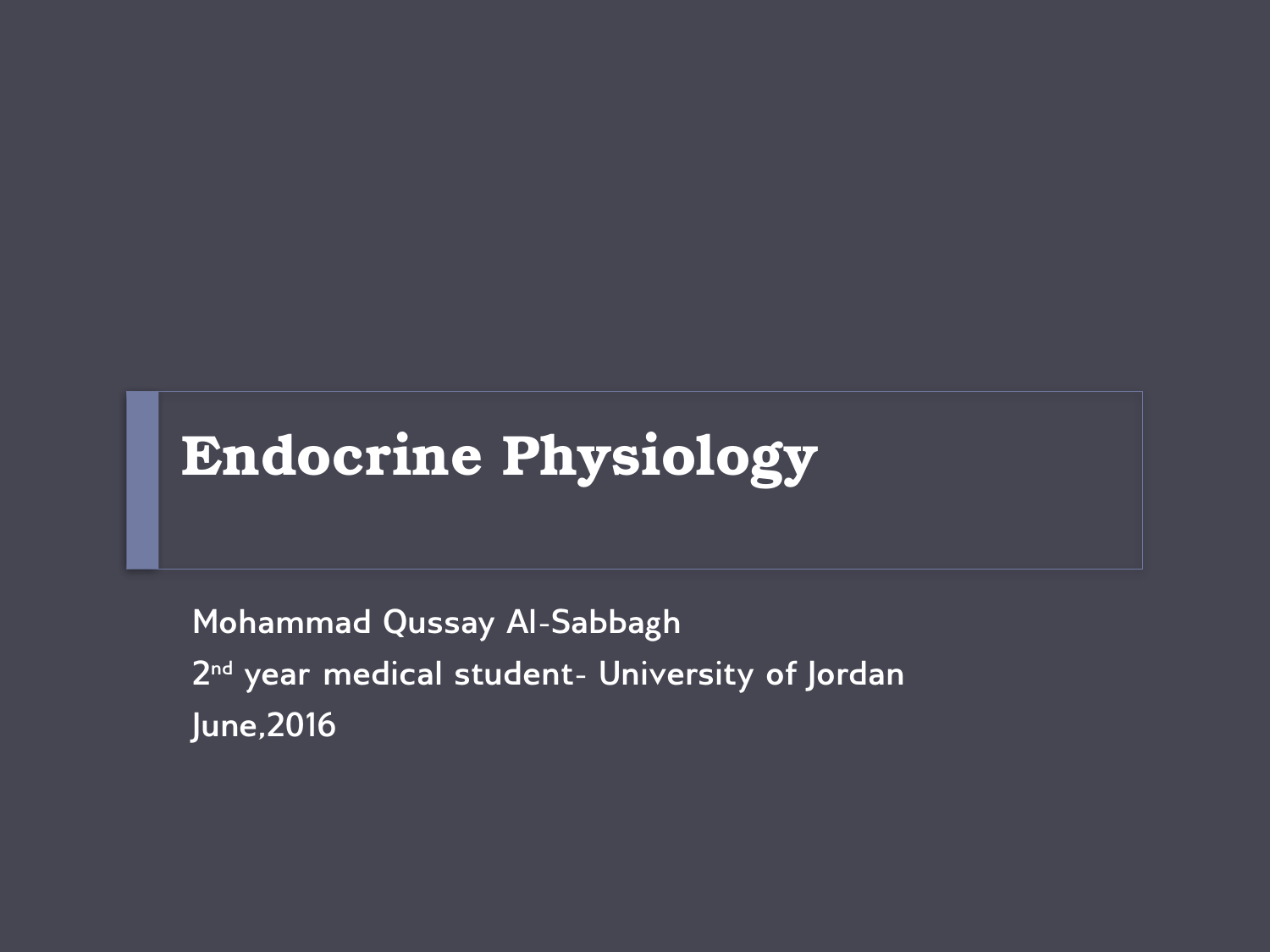

# Endocrine Physiology
Mohammad Qussay Al-Sabbagh
2nd year medical student- University of Jordan
June,2016